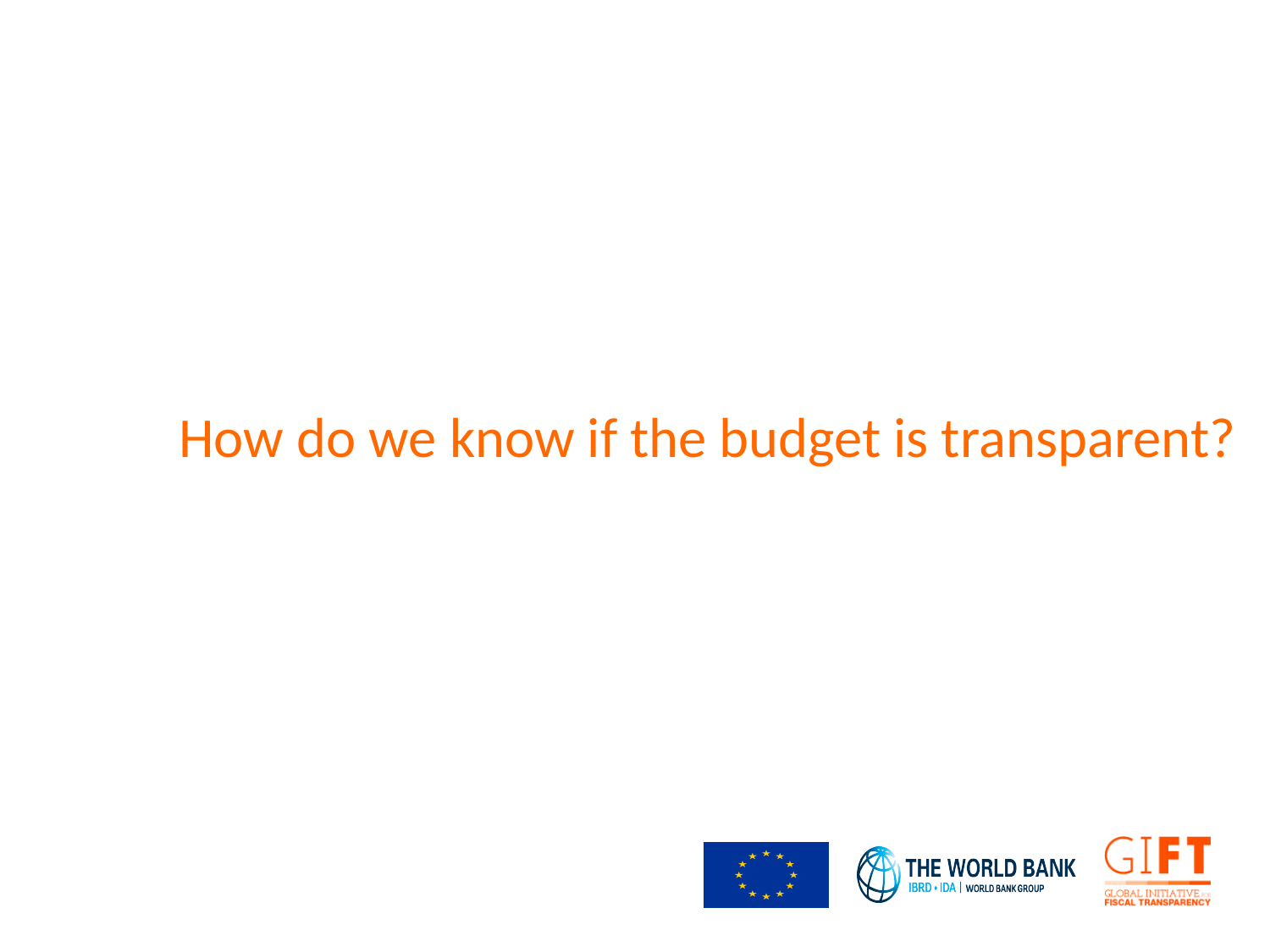

How do we know if the budget is transparent?